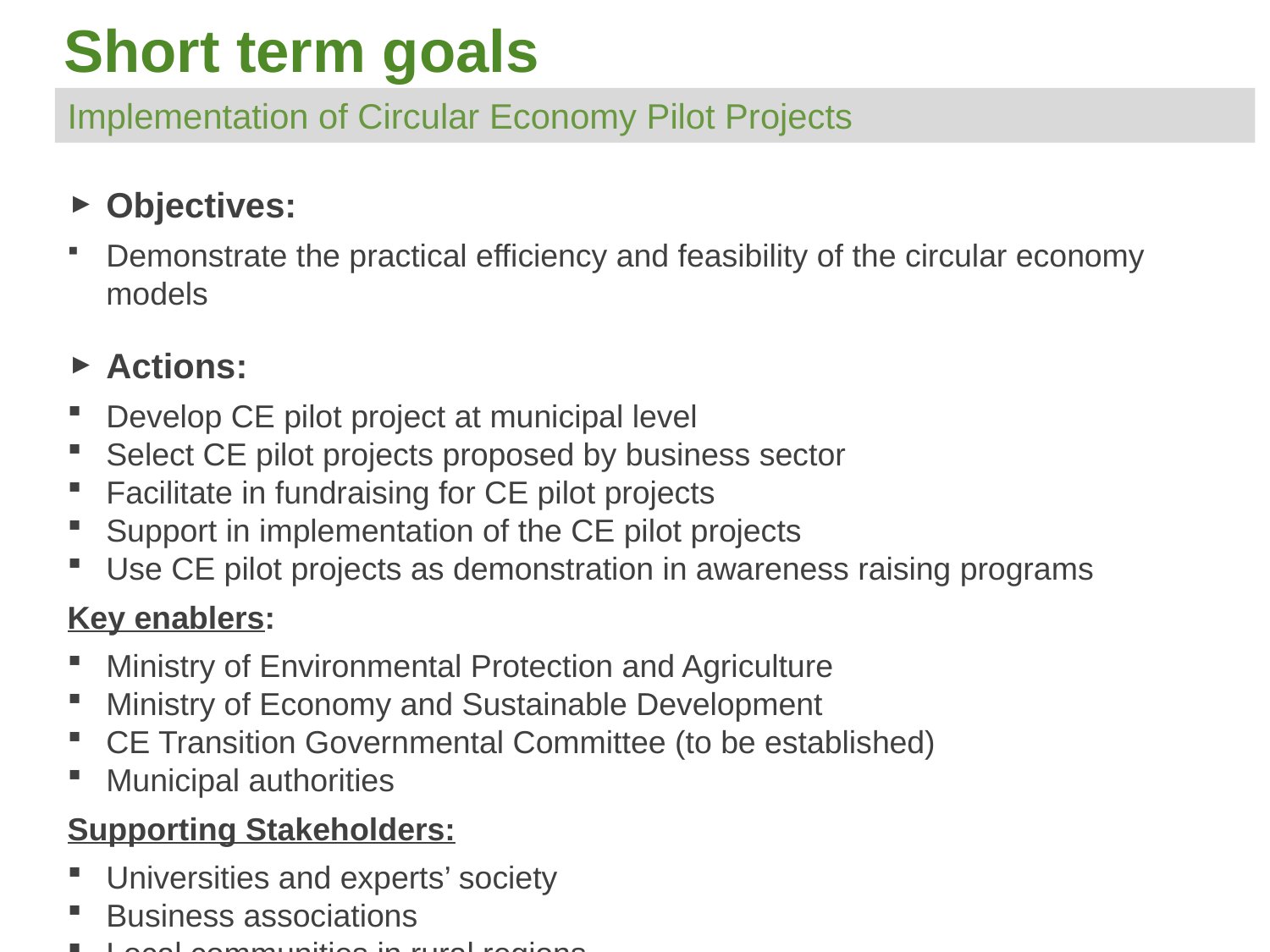

# Short term goals
Implementation of Circular Economy Pilot Projects
Objectives:
Demonstrate the practical efficiency and feasibility of the circular economy models
Actions:
Develop CE pilot project at municipal level
Select CE pilot projects proposed by business sector
Facilitate in fundraising for CE pilot projects
Support in implementation of the CE pilot projects
Use CE pilot projects as demonstration in awareness raising programs
Key enablers:
Ministry of Environmental Protection and Agriculture
Ministry of Economy and Sustainable Development
CE Transition Governmental Committee (to be established)
Municipal authorities
Supporting Stakeholders:
Universities and experts’ society
Business associations
Local communities in rural regions